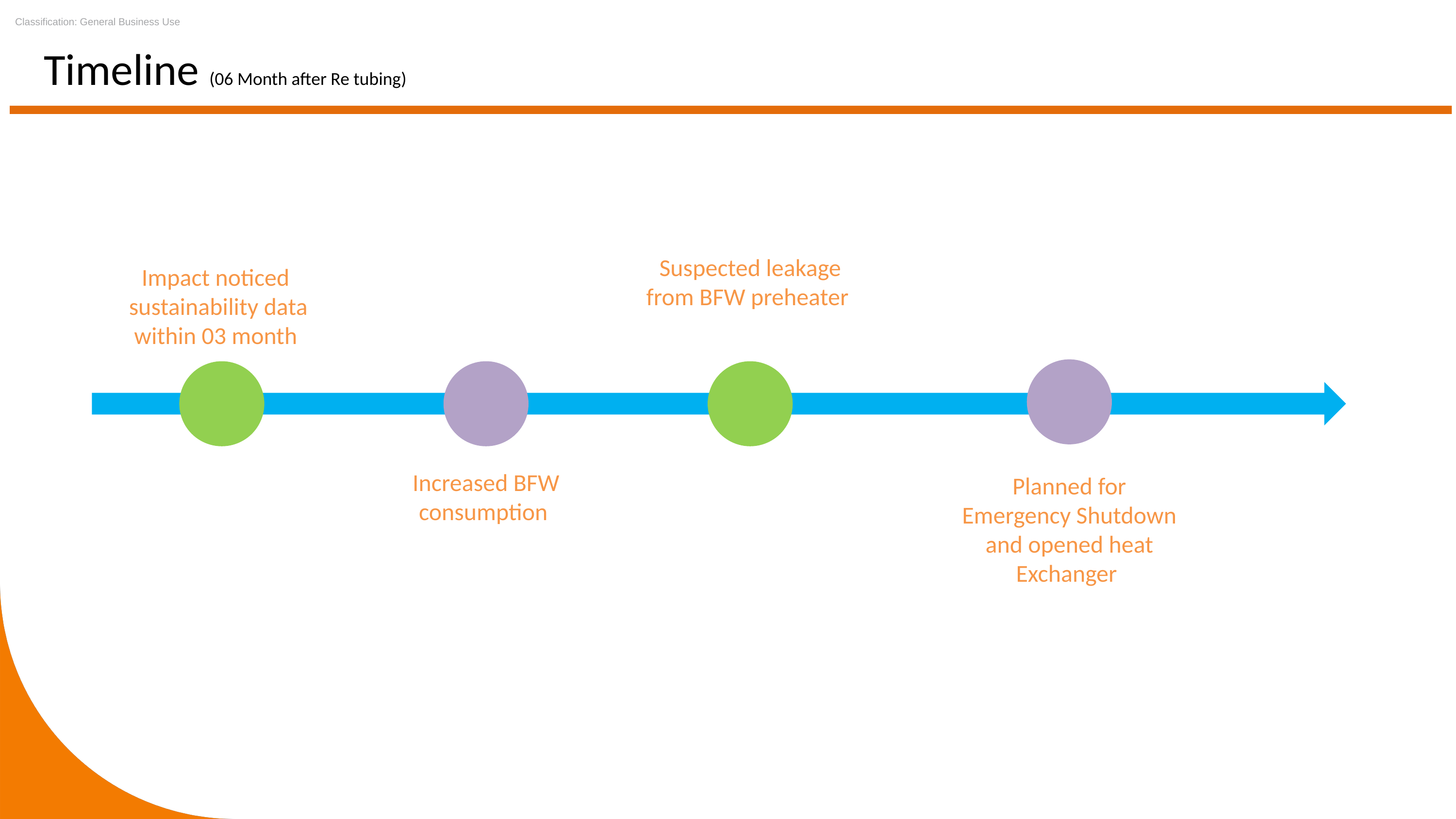

# Timeline (06 Month after Re tubing)

Suspected leakage from BFW preheater
Impact noticed  sustainability data
 within 03 month

Increased BFW consumption
Planned for Emergency Shutdown and opened heat Exchanger